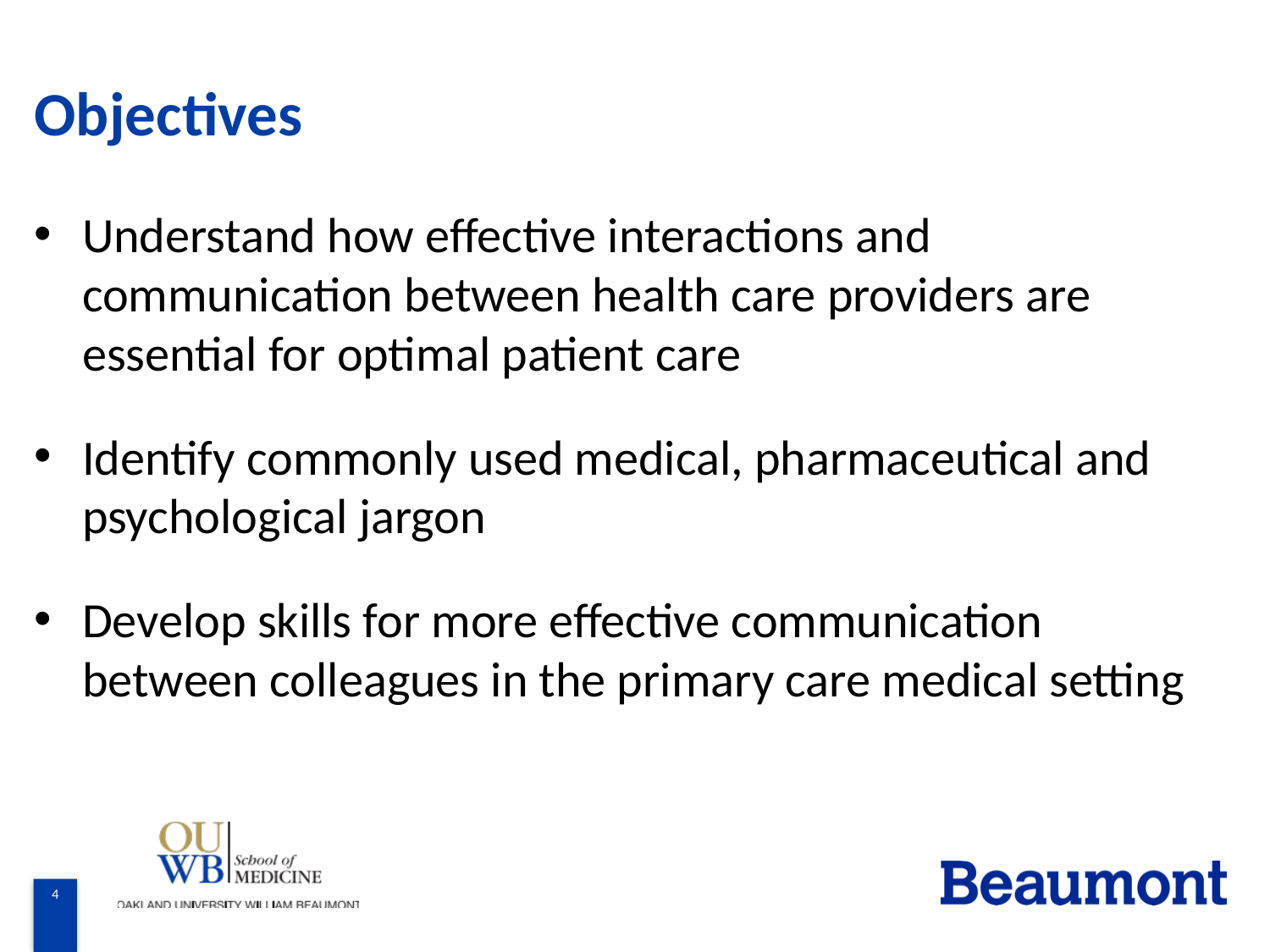

# Objectives
Understand how effective interactions and communication between health care providers are essential for optimal patient care

Identify commonly used medical, pharmaceutical and psychological jargon

Develop skills for more effective communication between colleagues in the primary care medical setting